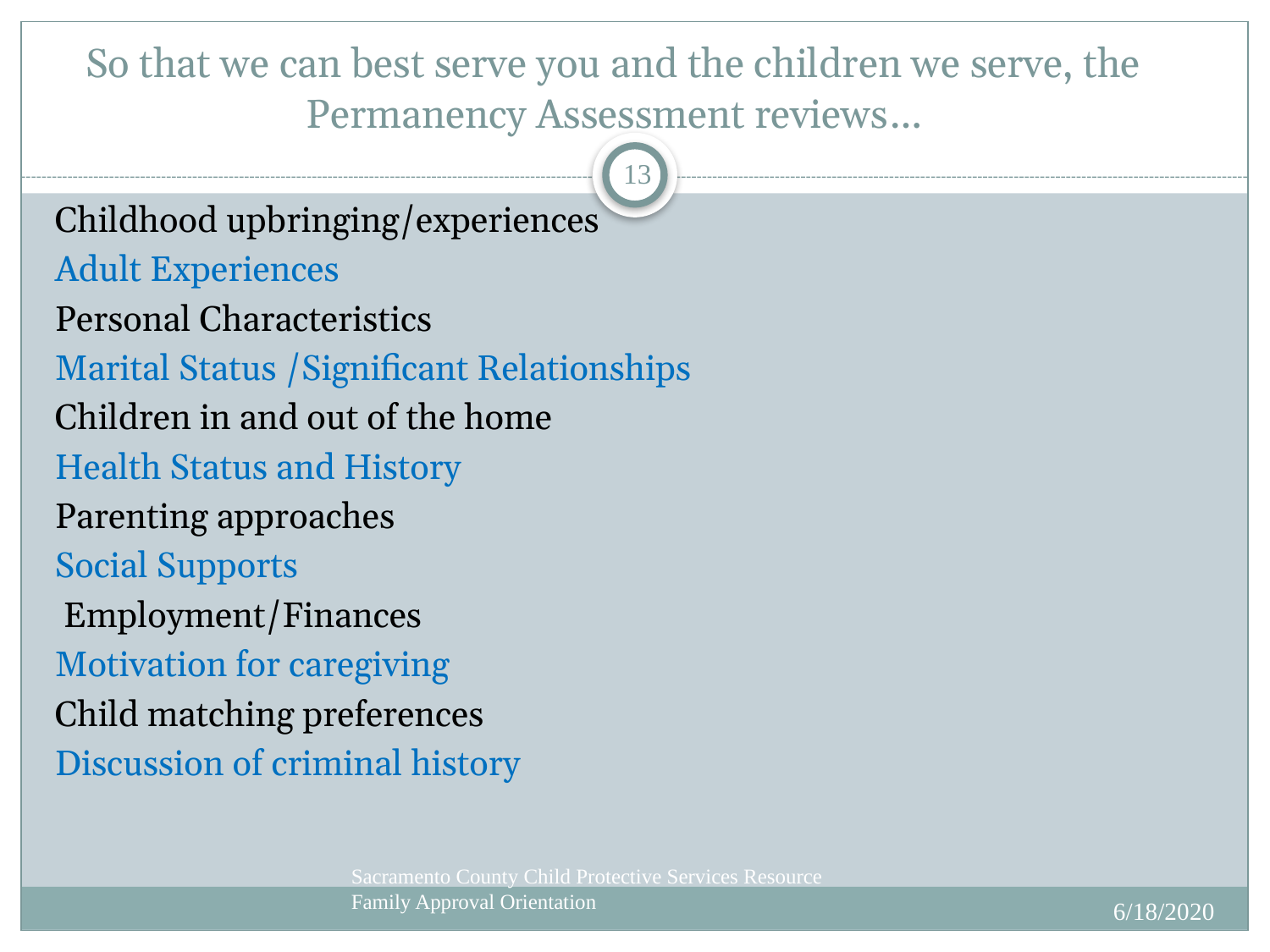

# So that we can best serve you and the children we serve, the Permanency Assessment reviews…
13
Childhood upbringing/experiences
Adult Experiences
Personal Characteristics
Marital Status /Significant Relationships
Children in and out of the home
Health Status and History
Parenting approaches
Social Supports
 Employment/Finances
Motivation for caregiving
Child matching preferences
Discussion of criminal history
Sacramento County Child Protective Services Resource Family Approval Orientation
6/18/2020